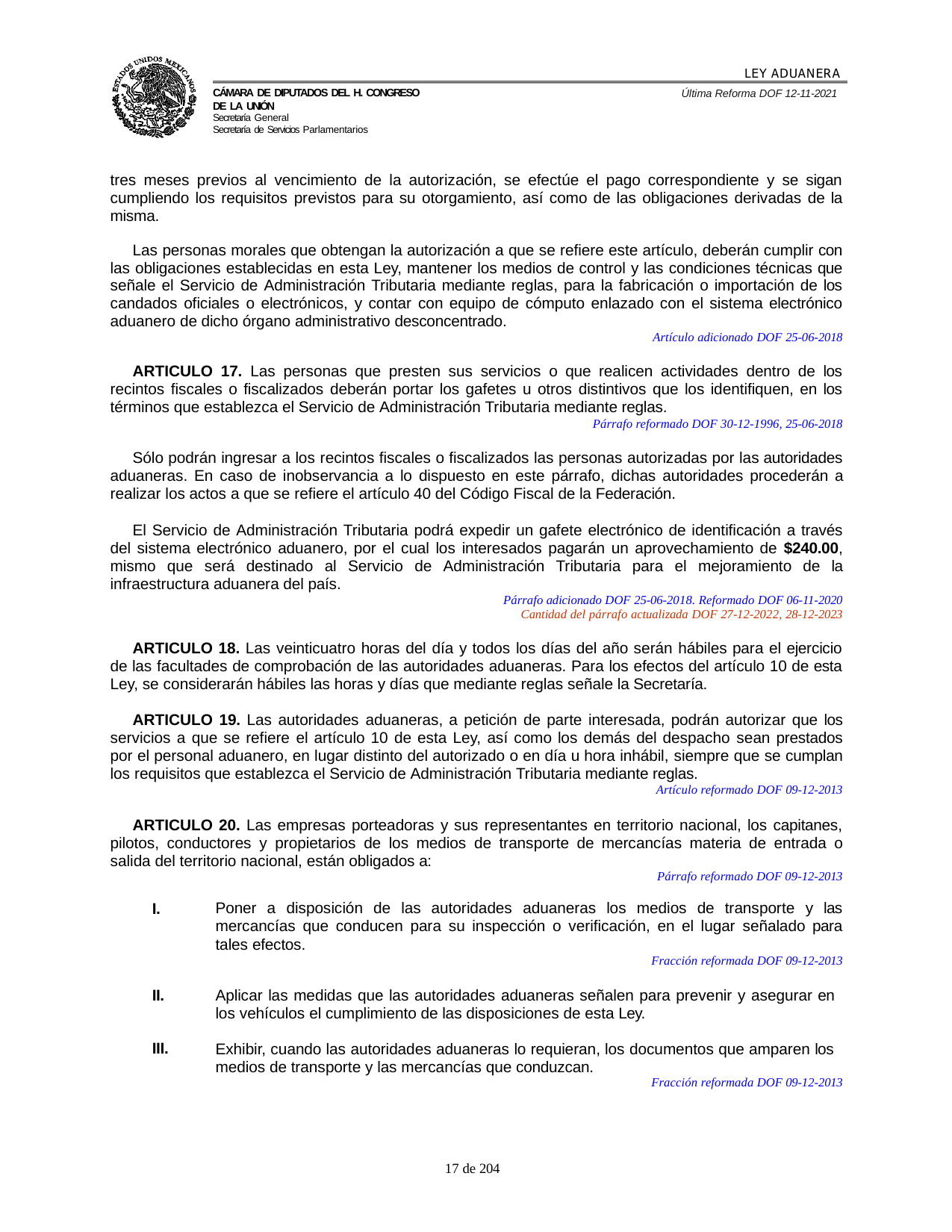

LEY ADUANERA

Última Reforma DOF 12-11-2021
Cámara de Diputados del H. Congreso de la Unión
Secretaría General
Secretaría de Servicios Parlamentarios
tres meses previos al vencimiento de la autorización, se efectúe el pago correspondiente y se sigan cumpliendo los requisitos previstos para su otorgamiento, así como de las obligaciones derivadas de la misma.
Las personas morales que obtengan la autorización a que se refiere este artículo, deberán cumplir con las obligaciones establecidas en esta Ley, mantener los medios de control y las condiciones técnicas que señale el Servicio de Administración Tributaria mediante reglas, para la fabricación o importación de los candados oficiales o electrónicos, y contar con equipo de cómputo enlazado con el sistema electrónico aduanero de dicho órgano administrativo desconcentrado.
Artículo adicionado DOF 25-06-2018

ARTICULO 17. Las personas que presten sus servicios o que realicen actividades dentro de los recintos fiscales o fiscalizados deberán portar los gafetes u otros distintivos que los identifiquen, en los términos que establezca el Servicio de Administración Tributaria mediante reglas.
Párrafo reformado DOF 30-12-1996, 25-06-2018

Sólo podrán ingresar a los recintos fiscales o fiscalizados las personas autorizadas por las autoridades aduaneras. En caso de inobservancia a lo dispuesto en este párrafo, dichas autoridades procederán a realizar los actos a que se refiere el artículo 40 del Código Fiscal de la Federación.

El Servicio de Administración Tributaria podrá expedir un gafete electrónico de identificación a través del sistema electrónico aduanero, por el cual los interesados pagarán un aprovechamiento de $240.00, mismo que será destinado al Servicio de Administración Tributaria para el mejoramiento de la infraestructura aduanera del país.
Párrafo adicionado DOF 25-06-2018. Reformado DOF 06-11-2020 Cantidad del párrafo actualizada DOF 27-12-2022, 28-12-2023

ARTICULO 18. Las veinticuatro horas del día y todos los días del año serán hábiles para el ejercicio de las facultades de comprobación de las autoridades aduaneras. Para los efectos del artículo 10 de esta Ley, se considerarán hábiles las horas y días que mediante reglas señale la Secretaría.
ARTICULO 19. Las autoridades aduaneras, a petición de parte interesada, podrán autorizar que los servicios a que se refiere el artículo 10 de esta Ley, así como los demás del despacho sean prestados por el personal aduanero, en lugar distinto del autorizado o en día u hora inhábil, siempre que se cumplan los requisitos que establezca el Servicio de Administración Tributaria mediante reglas.
Artículo reformado DOF 09-12-2013

ARTICULO 20. Las empresas porteadoras y sus representantes en territorio nacional, los capitanes, pilotos, conductores y propietarios de los medios de transporte de mercancías materia de entrada o salida del territorio nacional, están obligados a:
Párrafo reformado DOF 09-12-2013
I.
Poner a disposición de las autoridades aduaneras los medios de transporte y las mercancías que conducen para su inspección o verificación, en el lugar señalado para tales efectos.
Fracción reformada DOF 09-12-2013
II.
Aplicar las medidas que las autoridades aduaneras señalen para prevenir y asegurar en los vehículos el cumplimiento de las disposiciones de esta Ley.
III.
Exhibir, cuando las autoridades aduaneras lo requieran, los documentos que amparen los medios de transporte y las mercancías que conduzcan.
Fracción reformada DOF 09-12-2013
17 de 204